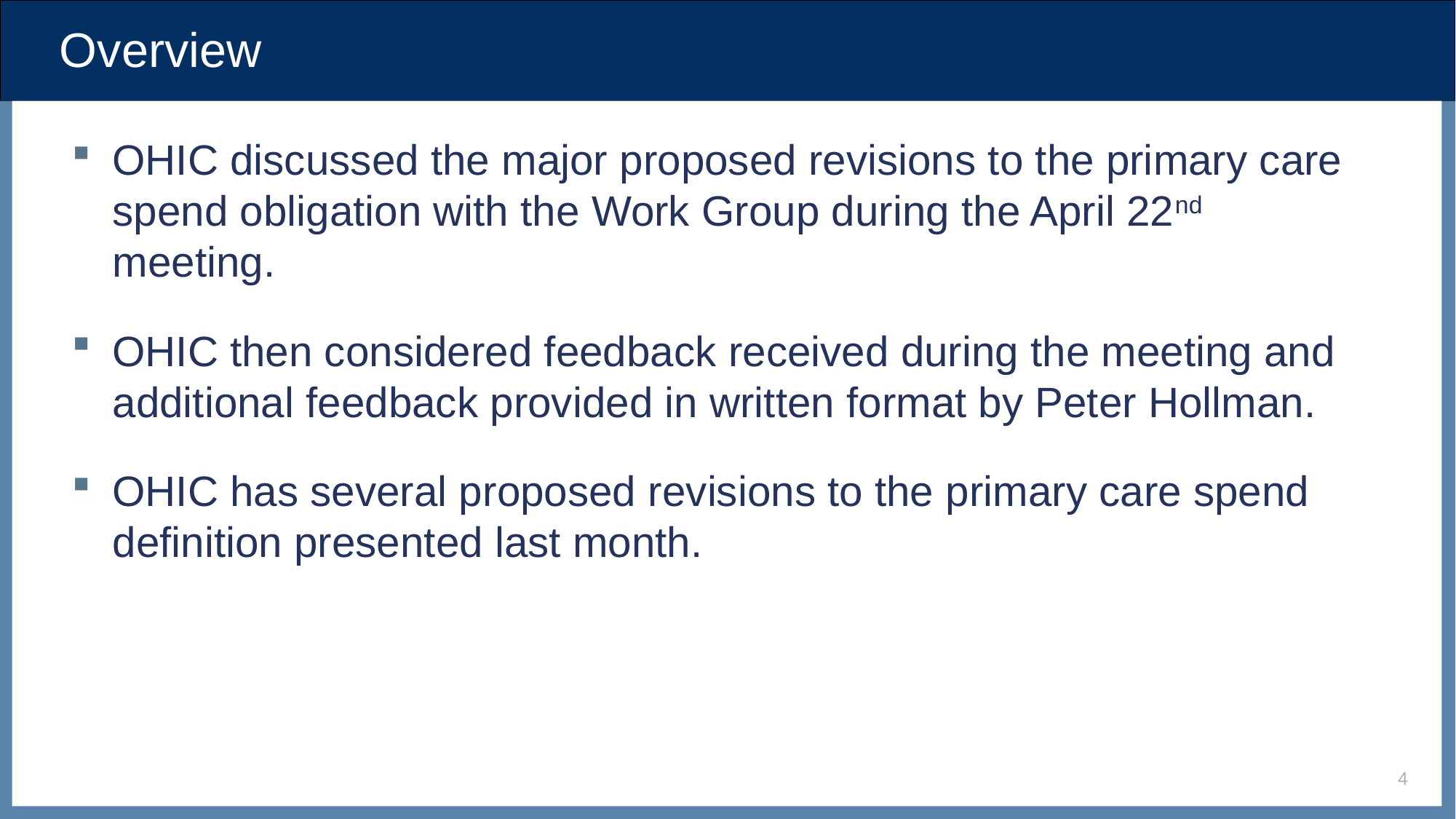

# Overview
OHIC discussed the major proposed revisions to the primary care spend obligation with the Work Group during the April 22nd meeting.

OHIC then considered feedback received during the meeting and additional feedback provided in written format by Peter Hollman.

OHIC has several proposed revisions to the primary care spend definition presented last month.
4